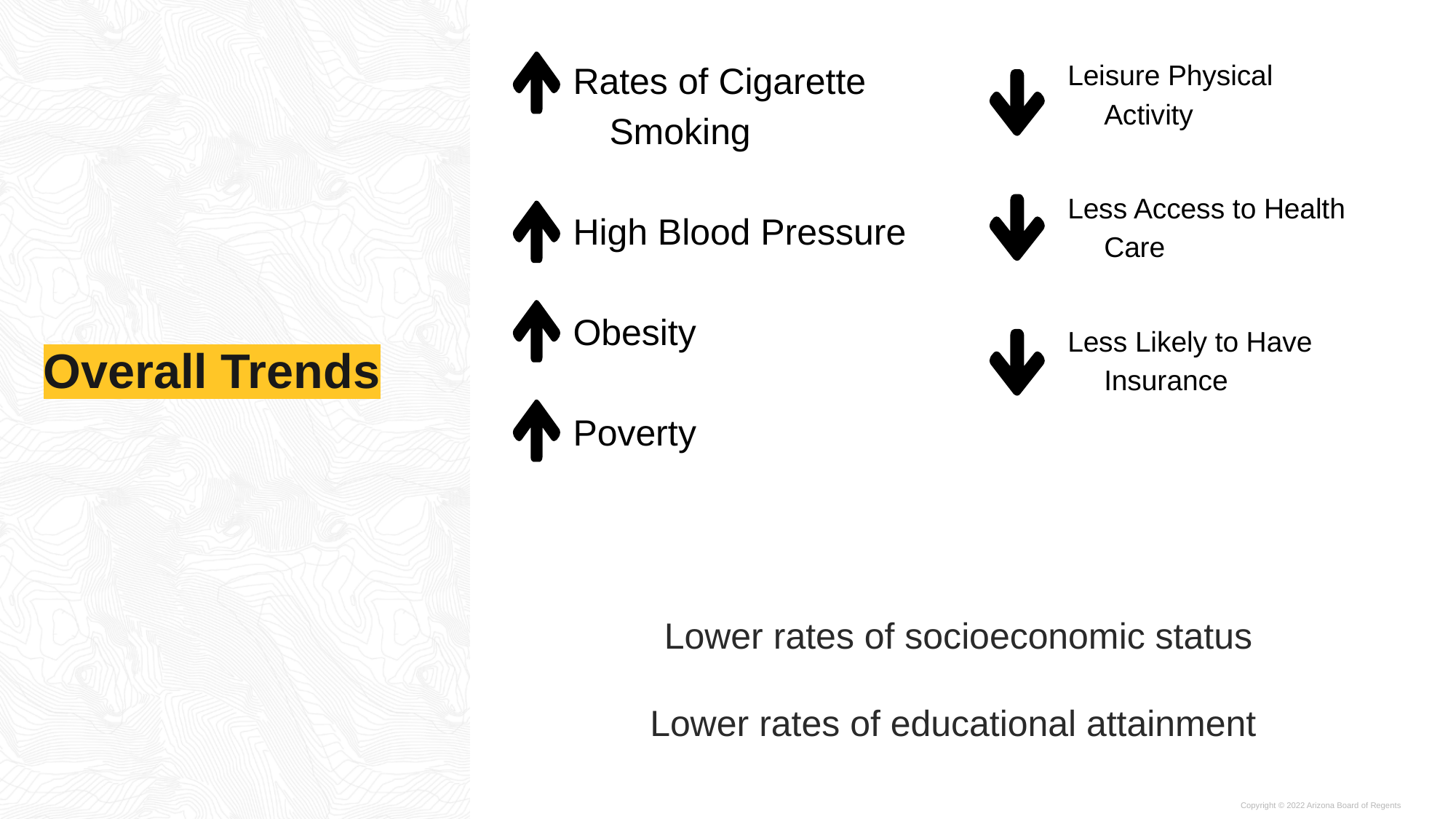

Rates of Cigarette Smoking

High Blood Pressure

Obesity

Poverty
Leisure Physical Activity

Less Access to Health Care

Less Likely to Have Insurance

# Overall Trends

Lower rates of socioeconomic status

Lower rates of educational attainment